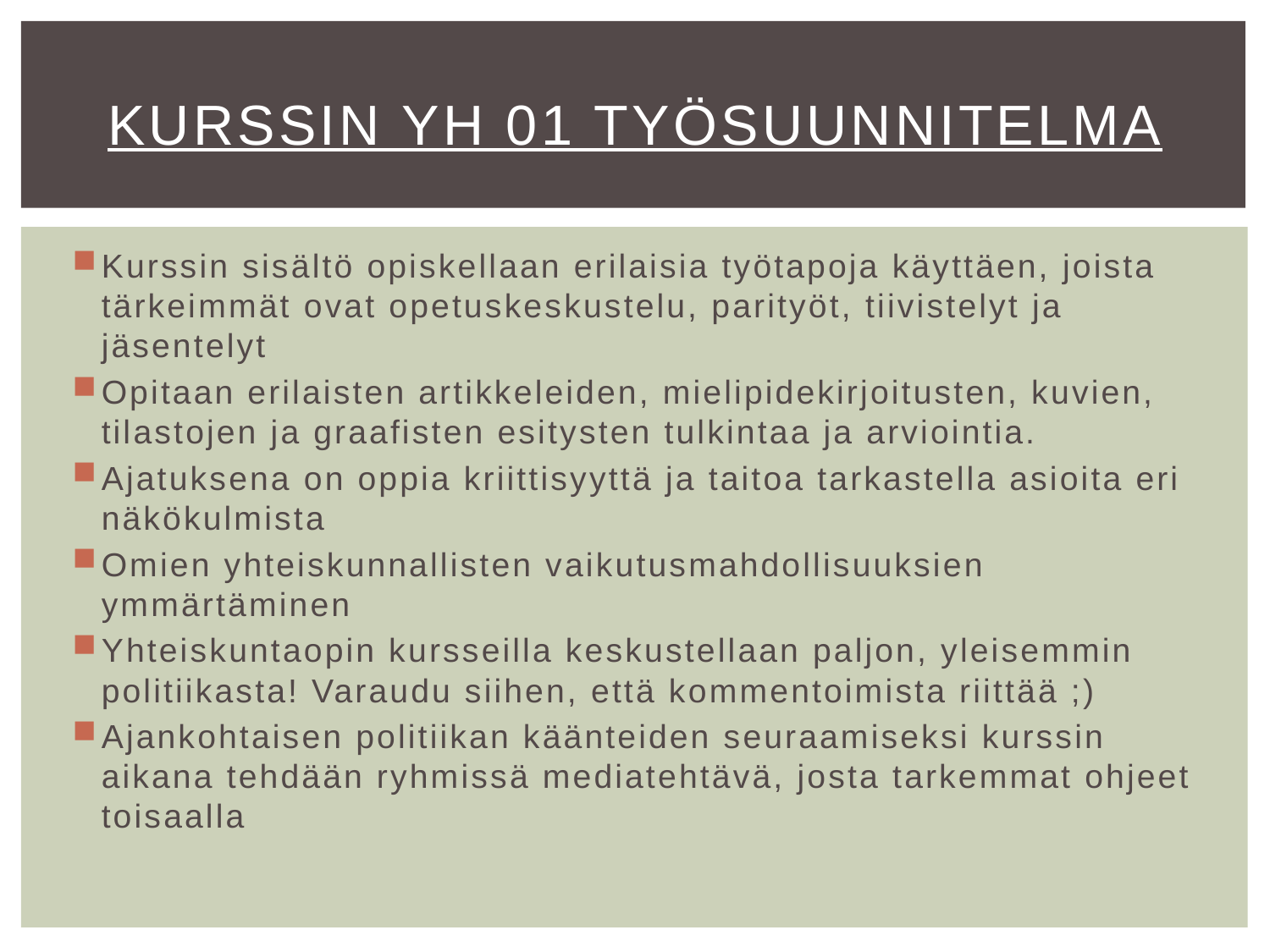

# Kurssin yh 01 työsuunnitelma
Kurssin sisältö opiskellaan erilaisia työtapoja käyttäen, joista tärkeimmät ovat opetuskeskustelu, parityöt, tiivistelyt ja jäsentelyt
Opitaan erilaisten artikkeleiden, mielipidekirjoitusten, kuvien, tilastojen ja graafisten esitysten tulkintaa ja arviointia.
Ajatuksena on oppia kriittisyyttä ja taitoa tarkastella asioita eri näkökulmista
Omien yhteiskunnallisten vaikutusmahdollisuuksien ymmärtäminen
Yhteiskuntaopin kursseilla keskustellaan paljon, yleisemmin politiikasta! Varaudu siihen, että kommentoimista riittää ;)
Ajankohtaisen politiikan käänteiden seuraamiseksi kurssin aikana tehdään ryhmissä mediatehtävä, josta tarkemmat ohjeet toisaalla